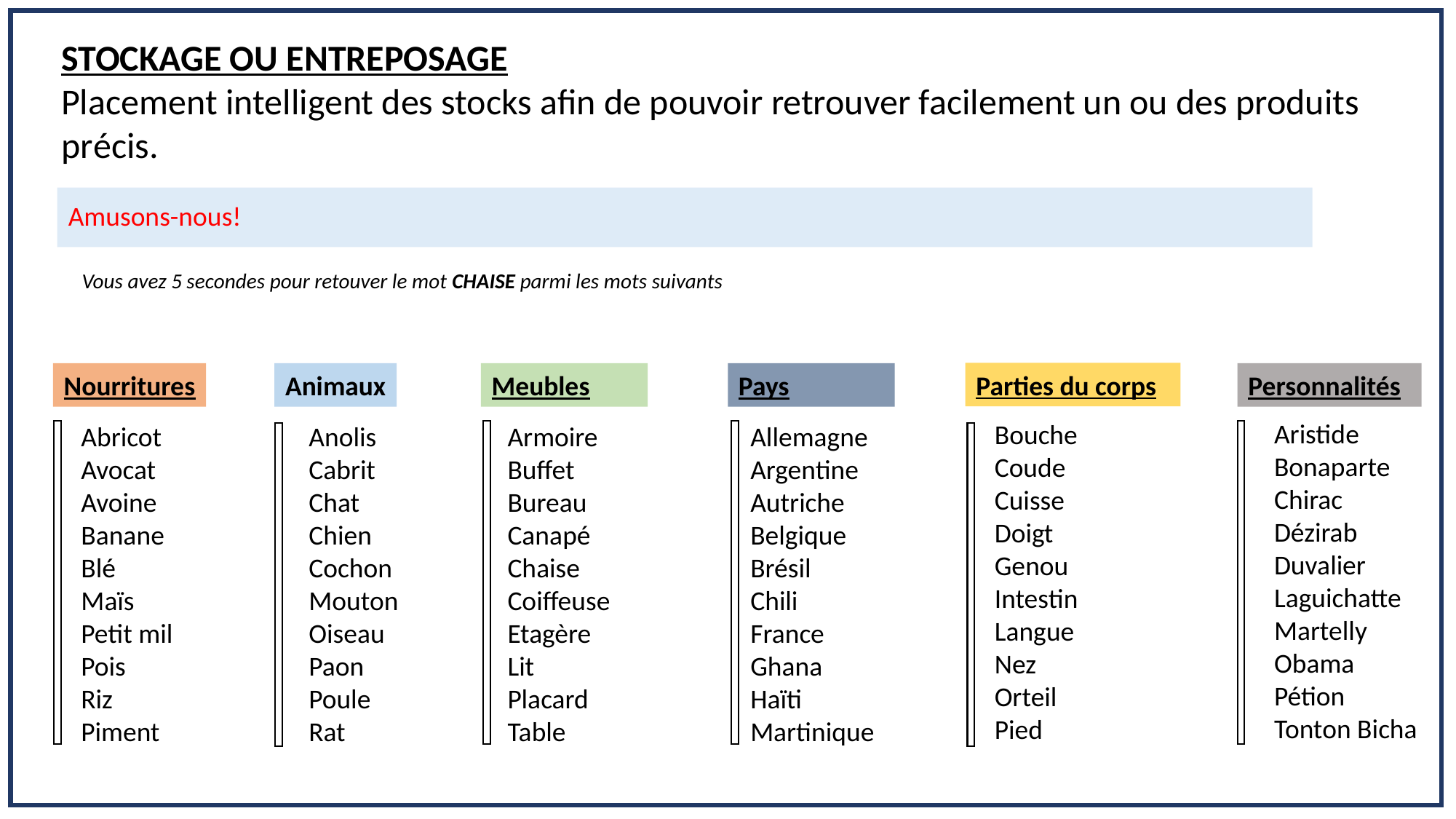

STOCKAGE OU ENTREPOSAGE
Placement intelligent des stocks afin de pouvoir retrouver facilement un ou des produits précis.
# Amusons-nous!
Vous avez 5 secondes pour retouver le mot CHAISE parmi les mots suivants

Parties du corps
Nourritures
Animaux
Meubles
Pays
Personnalités
Aristide
Bonaparte
Chirac
Dézirab
Duvalier
Laguichatte
Martelly
Obama
Pétion
Tonton Bicha
Bouche
Coude
Cuisse
Doigt
Genou
Intestin
Langue
Nez
Orteil
Pied
Anolis
Cabrit
Chat
Chien
Cochon
Mouton
Oiseau
Paon
Poule
Rat
Armoire
Buffet
Bureau
Canapé
Chaise
Coiffeuse
Etagère
Lit
Placard
Table
Abricot
Avocat
Avoine
Banane
Blé
Maïs
Petit mil
Pois
Riz
Piment
Allemagne
Argentine
Autriche
Belgique
Brésil
Chili
France
Ghana
Haïti
Martinique